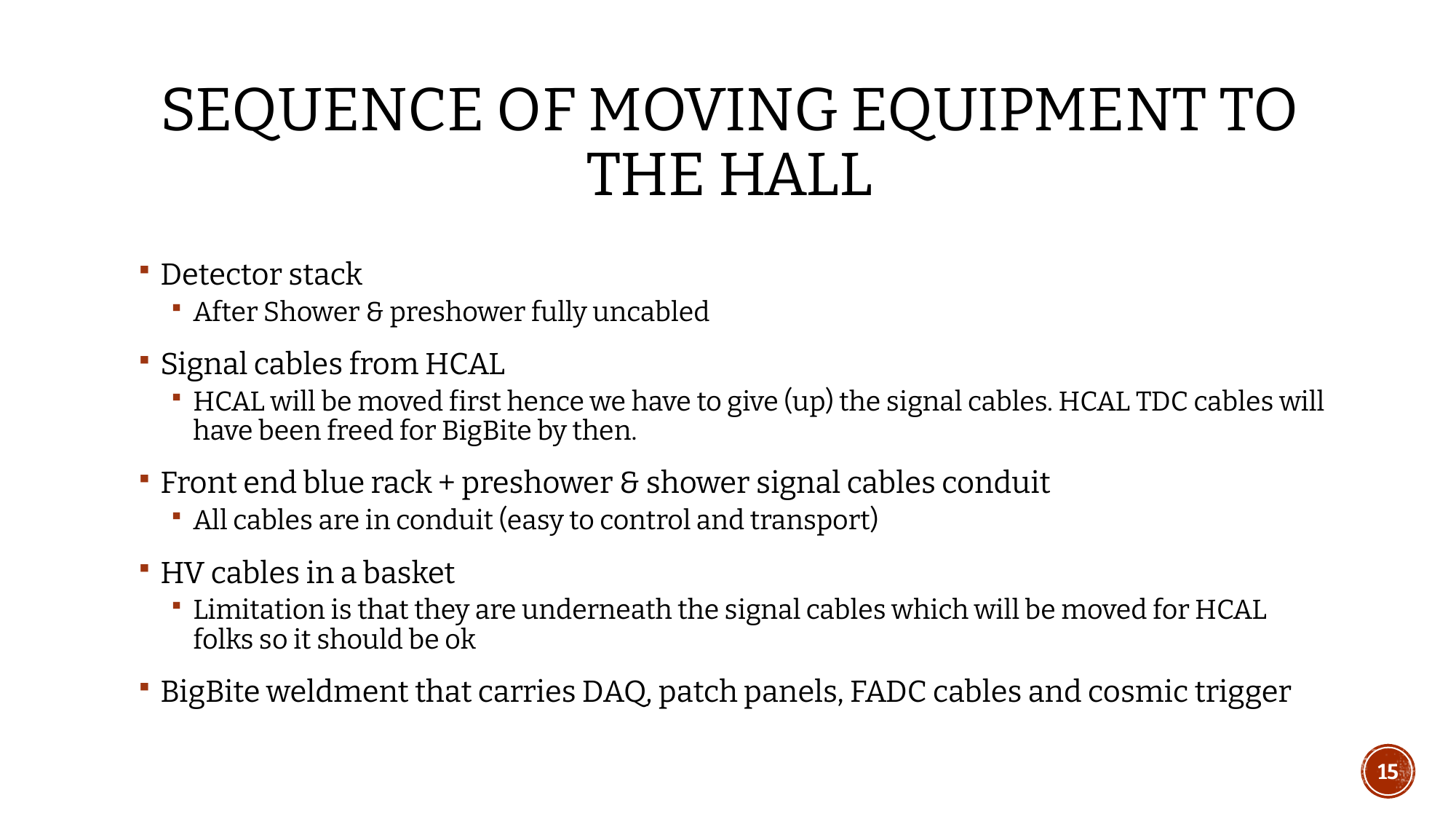

# Sequence of Moving equipment to the hall
Detector stack
After Shower & preshower fully uncabled
Signal cables from HCAL
HCAL will be moved first hence we have to give (up) the signal cables. HCAL TDC cables will have been freed for BigBite by then.
Front end blue rack + preshower & shower signal cables conduit
All cables are in conduit (easy to control and transport)
HV cables in a basket
Limitation is that they are underneath the signal cables which will be moved for HCAL folks so it should be ok
BigBite weldment that carries DAQ, patch panels, FADC cables and cosmic trigger

15